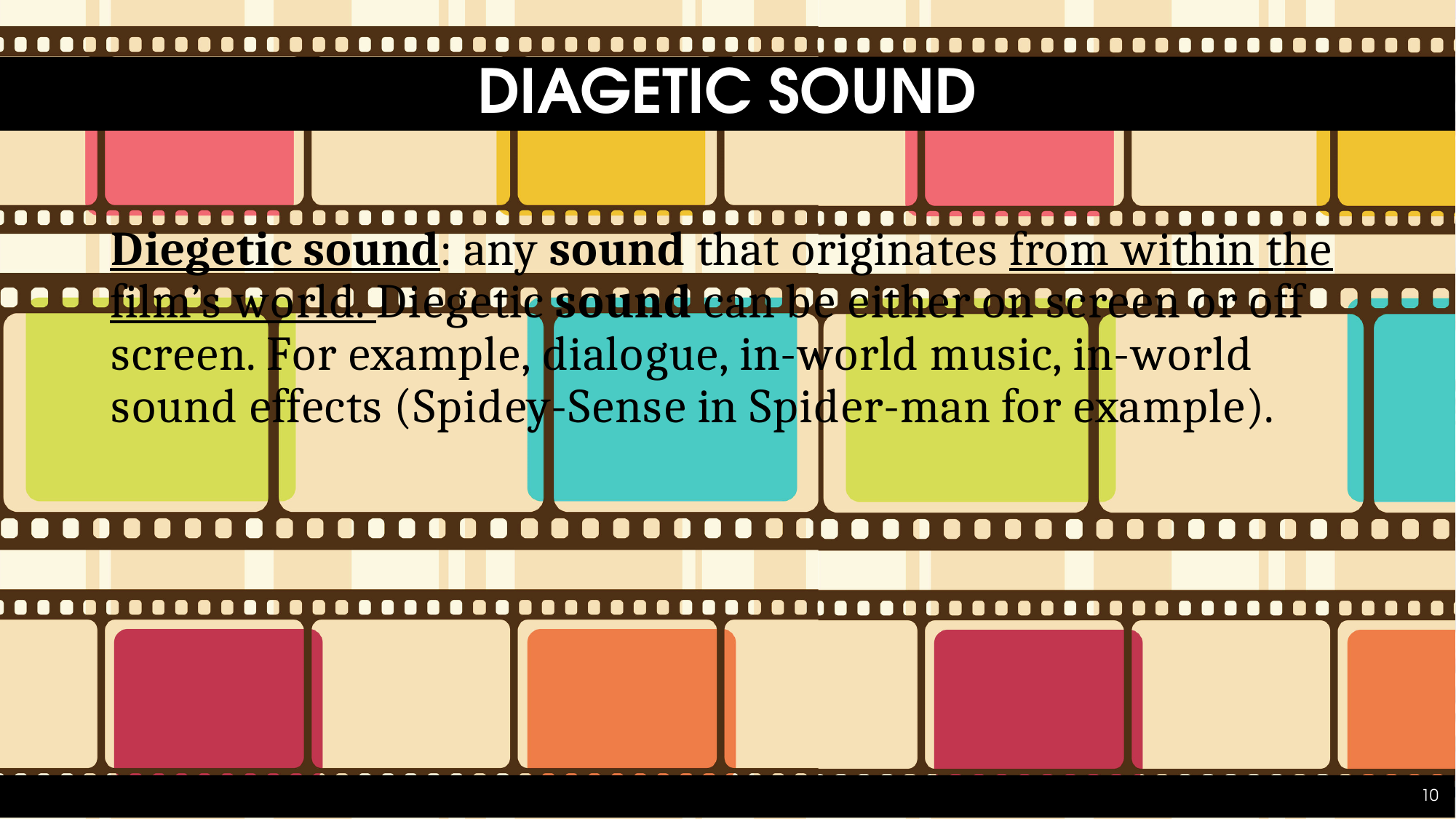

# Diagetic sound
Diegetic sound: any sound that originates from within the film’s world. Diegetic sound can be either on screen or off screen. For example, dialogue, in-world music, in-world sound effects (Spidey-Sense in Spider-man for example).